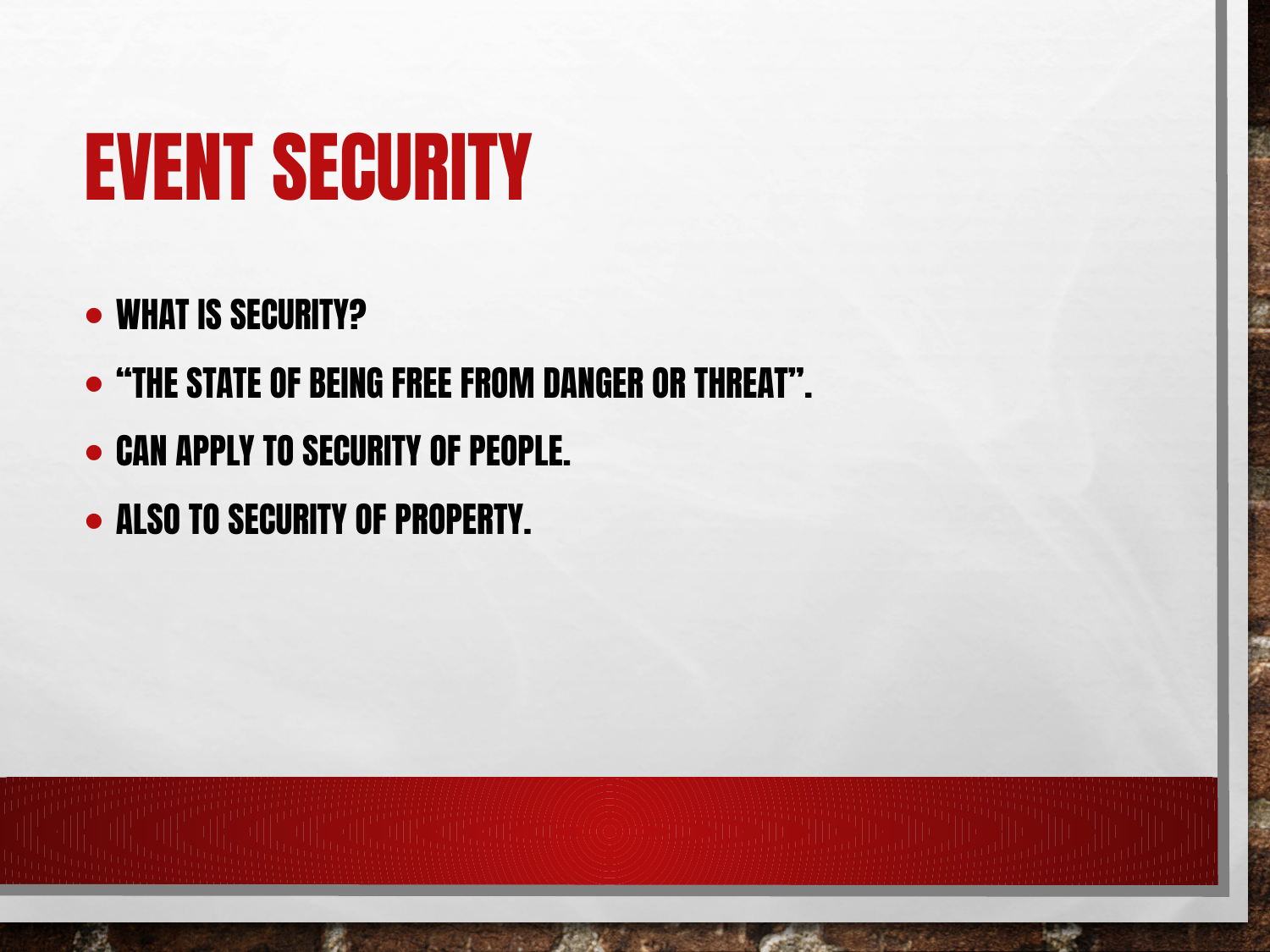

# EVENT SECURITY
What is security?
“The state of being free from danger or threat”.
Can apply to security of people.
Also to security of property.